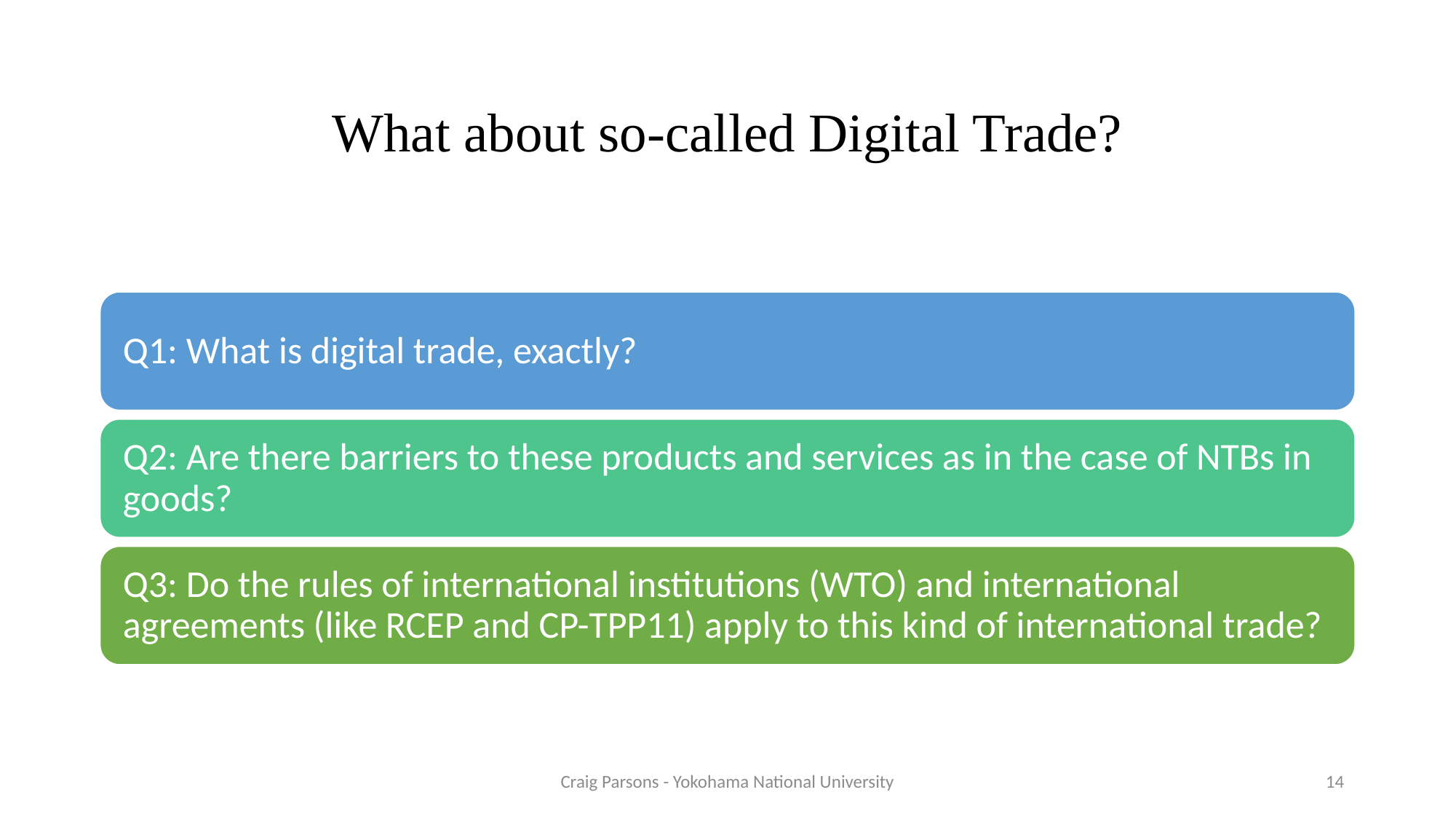

# What about so-called Digital Trade?
Q1: What is digital trade, exactly?
Q2: Are there barriers to these products and services as in the case of NTBs in goods?
Q3: Do the rules of international institutions (WTO) and international agreements (like RCEP and CP-TPP11) apply to this kind of international trade?
Craig Parsons - Yokohama National University
14